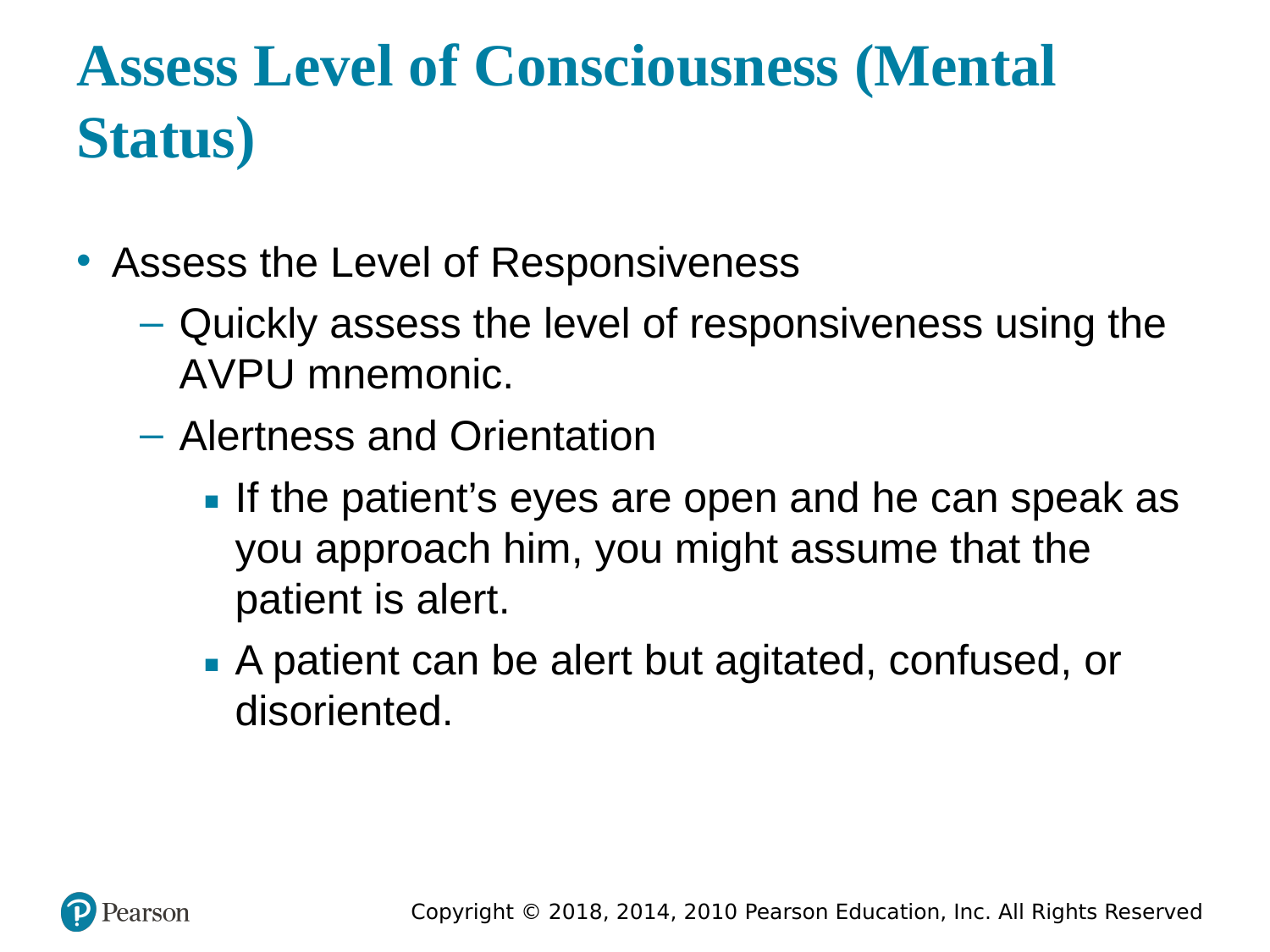

# Assess Level of Consciousness (Mental Status)
Assess the Level of Responsiveness
Quickly assess the level of responsiveness using the A V P U mnemonic.
Alertness and Orientation
If the patient’s eyes are open and he can speak as you approach him, you might assume that the patient is alert.
A patient can be alert but agitated, confused, or disoriented.